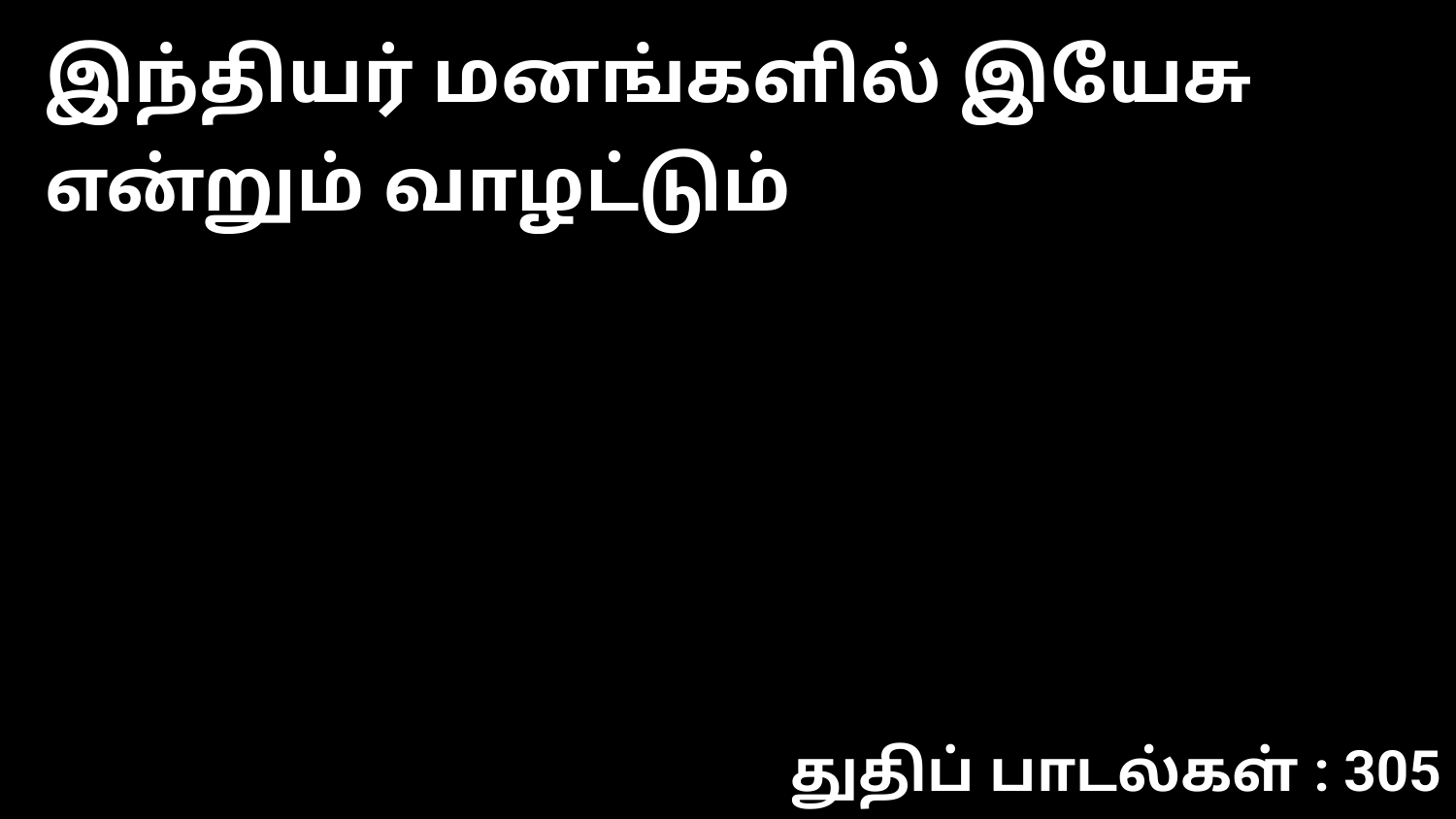

இந்தியர் மனங்களில் இயேசு என்றும் வாழட்டும்
துதிப் பாடல்கள் : 305